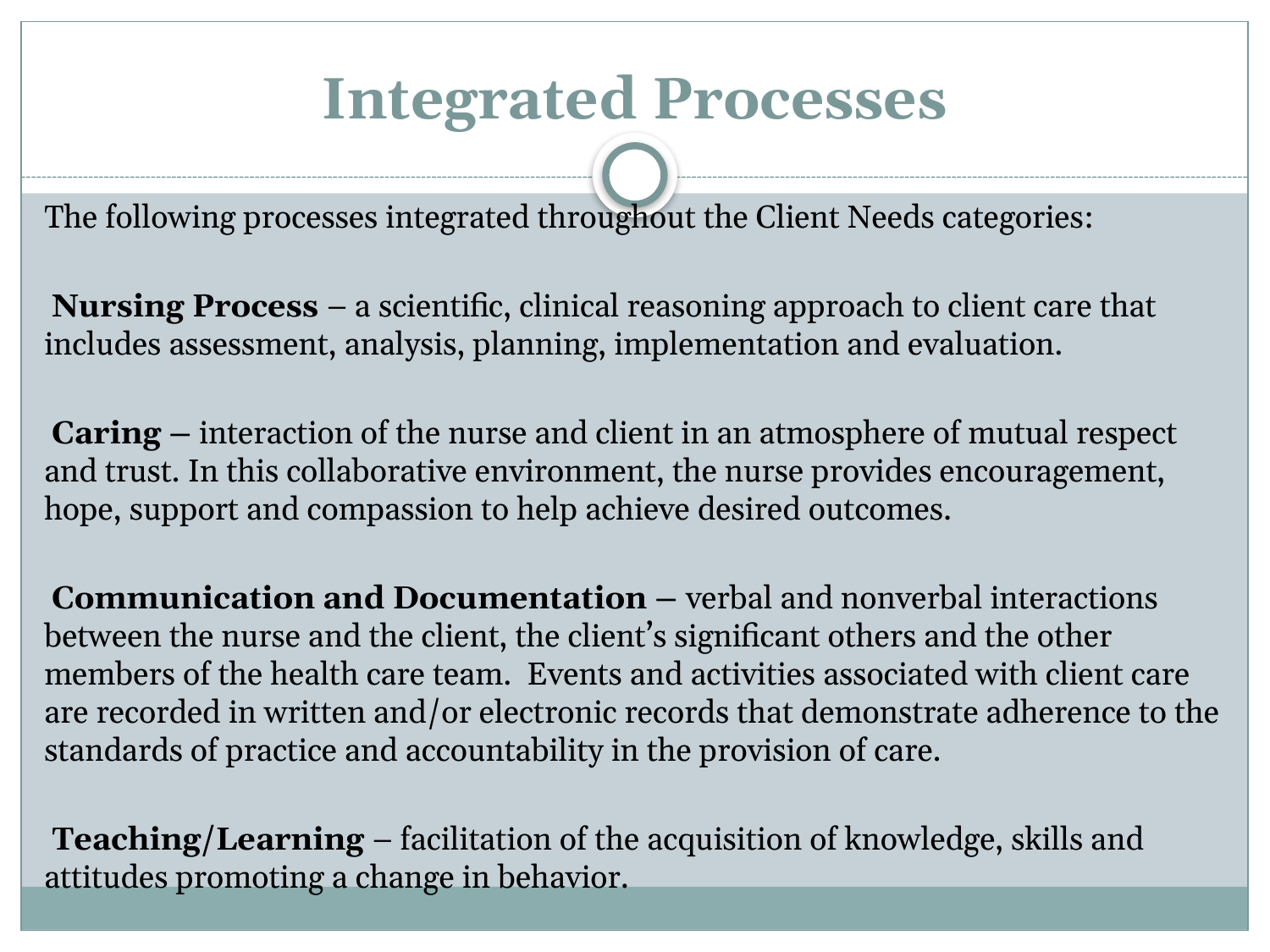

# Integrated Processes
The following processes integrated throughout the Client Needs categories:

 Nursing Process – a scientific, clinical reasoning approach to client care that includes assessment, analysis, planning, implementation and evaluation.

 Caring – interaction of the nurse and client in an atmosphere of mutual respect and trust. In this collaborative environment, the nurse provides encouragement, hope, support and compassion to help achieve desired outcomes.

 Communication and Documentation – verbal and nonverbal interactions between the nurse and the client, the client’s significant others and the other members of the health care team.  Events and activities associated with client care are recorded in written and/or electronic records that demonstrate adherence to the standards of practice and accountability in the provision of care.

 Teaching/Learning – facilitation of the acquisition of knowledge, skills and attitudes promoting a change in behavior.